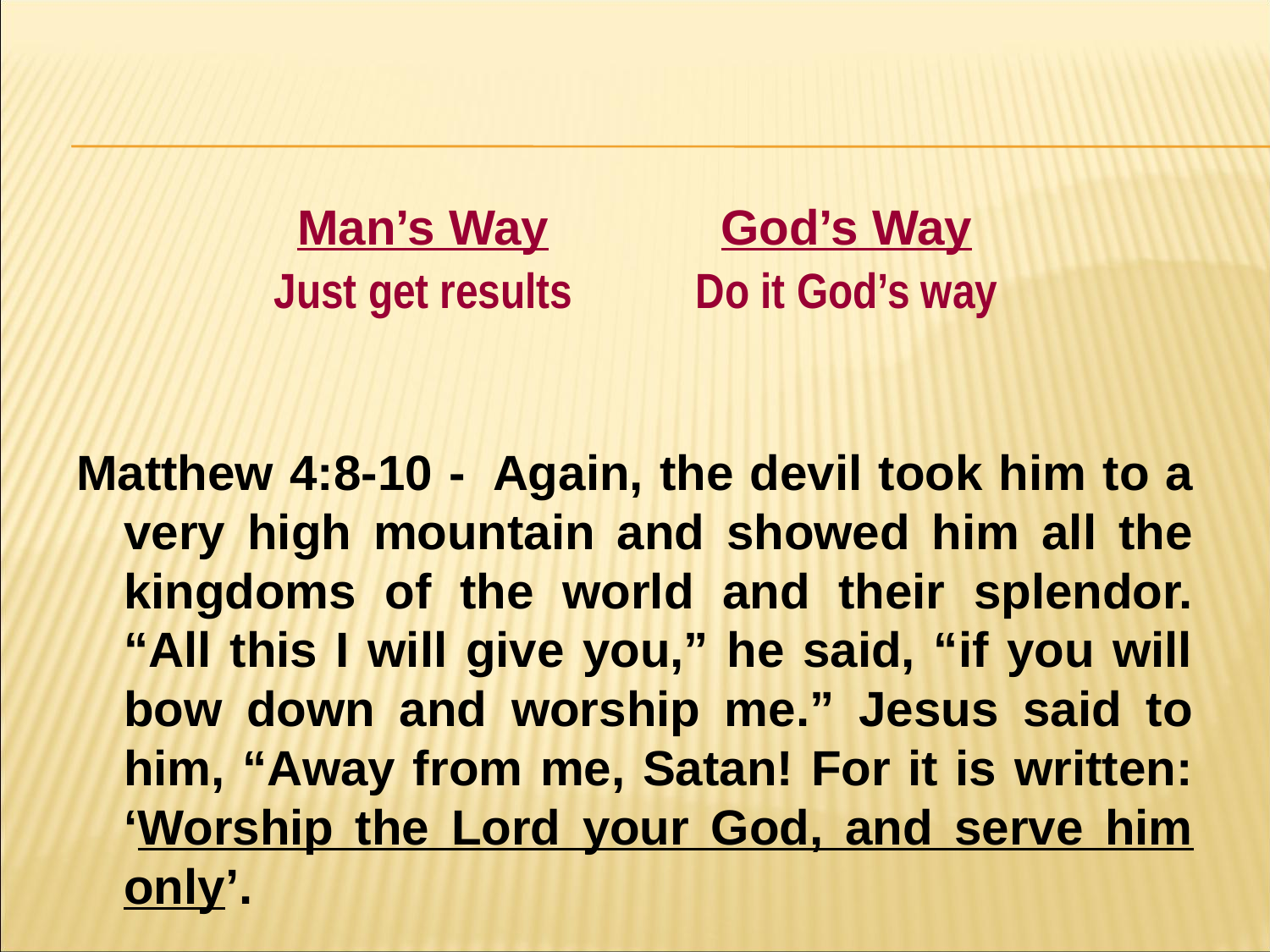

#

Matthew 4:8-10 - ﻿ Again, the devil took him to a very high mountain and showed him all the kingdoms of the world and their splendor. “All this I will give you,” he said, “if you will bow down and worship me.” Jesus said to him, “Away from me, Satan! For it is written: ‘Worship the Lord your God, and serve him only’.
| Man’s Way | God’s Way |
| --- | --- |
| Just get results | Do it God’s way |